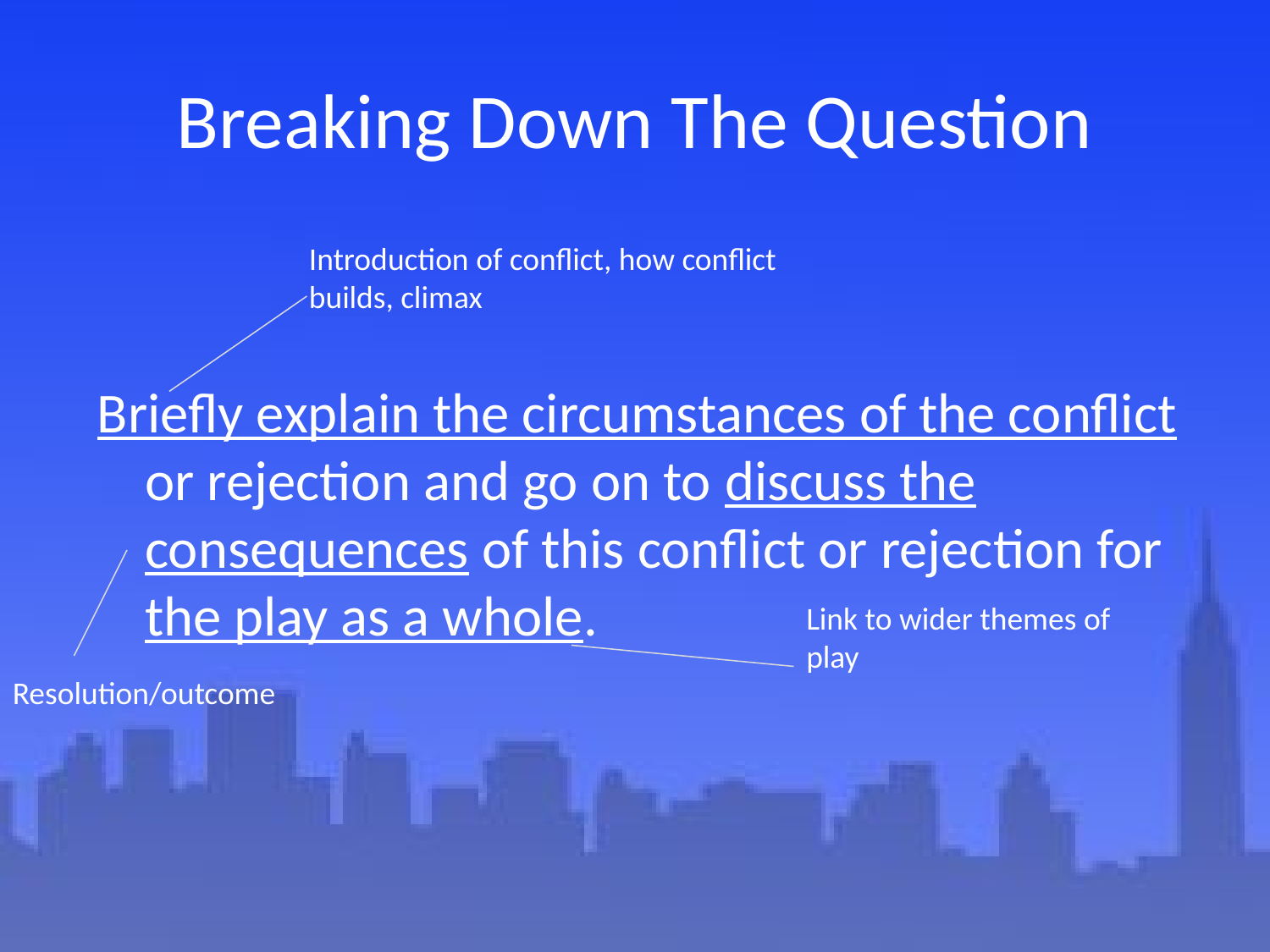

# Breaking Down The Question
Introduction of conflict, how conflict builds, climax
Briefly explain the circumstances of the conflict or rejection and go on to discuss the consequences of this conflict or rejection for the play as a whole.

Link to wider themes of play
Resolution/outcome